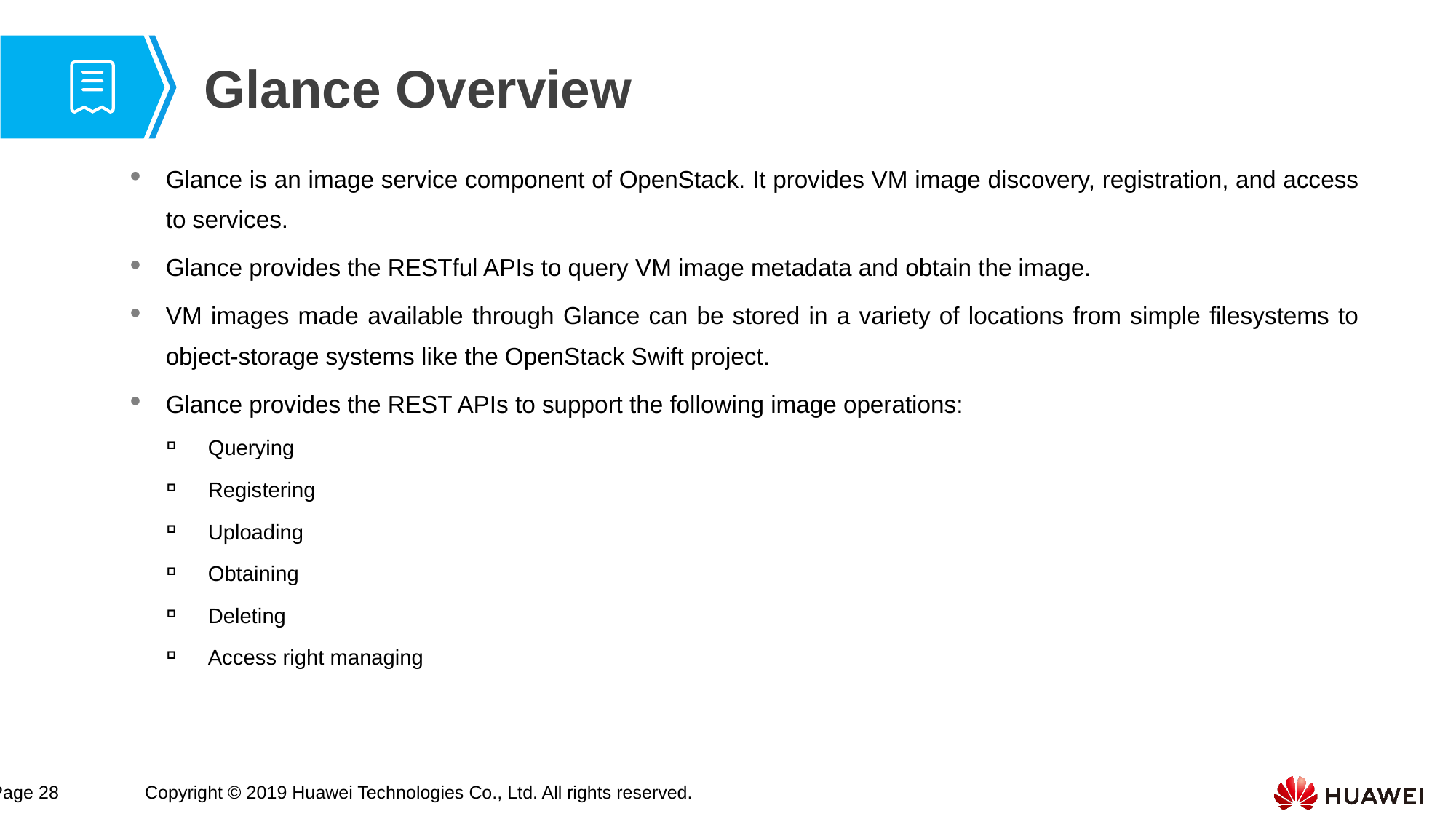

Glance Overview
Glance is an image service component of OpenStack. It provides VM image discovery, registration, and access to services.
Glance provides the RESTful APIs to query VM image metadata and obtain the image.
VM images made available through Glance can be stored in a variety of locations from simple filesystems to object-storage systems like the OpenStack Swift project.
Glance provides the REST APIs to support the following image operations:
Querying
Registering
Uploading
Obtaining
Deleting
Access right managing